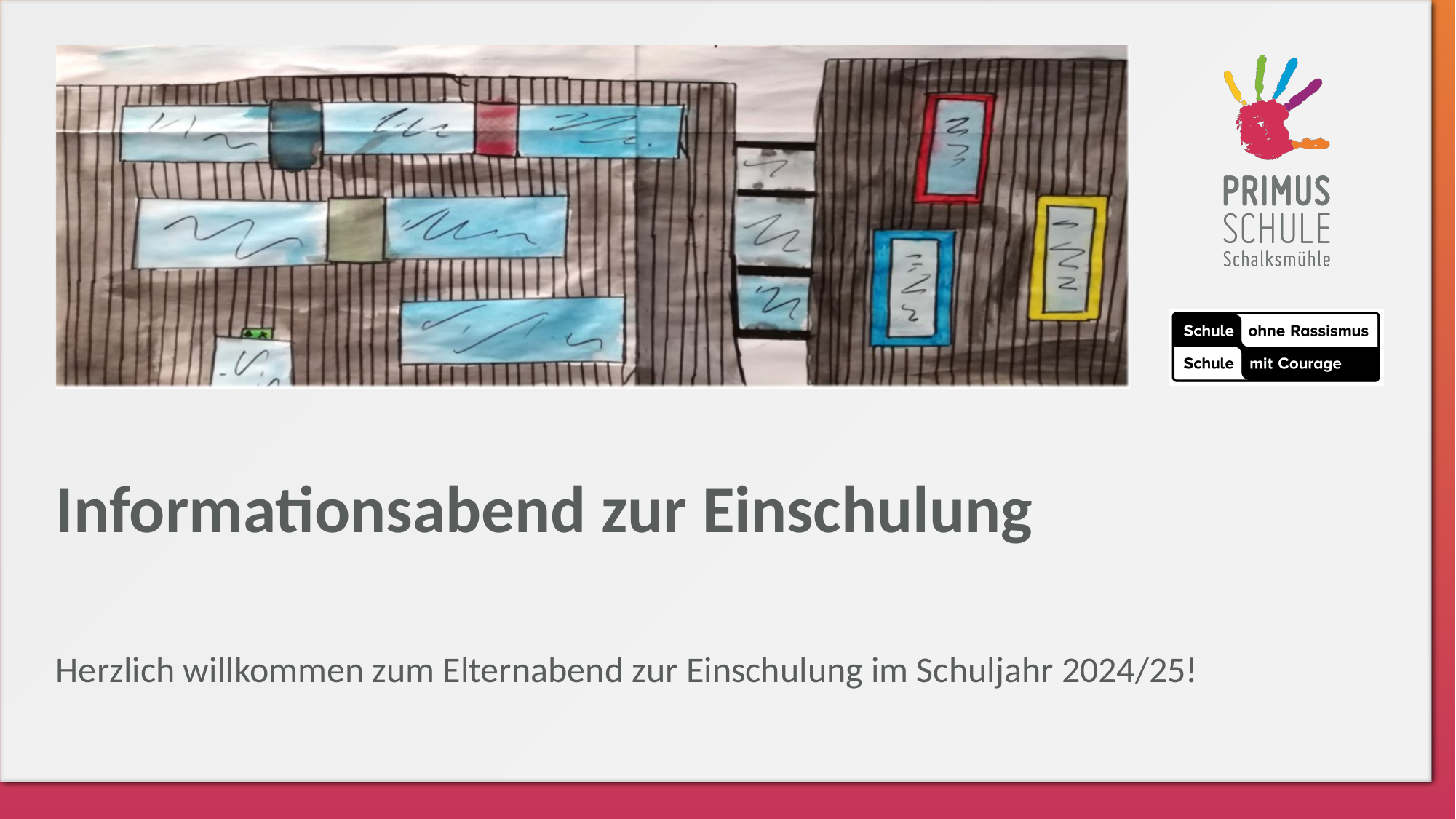

Informationsabend zur Einschulung
Herzlich willkommen zum Elternabend zur Einschulung im Schuljahr 2024/25!